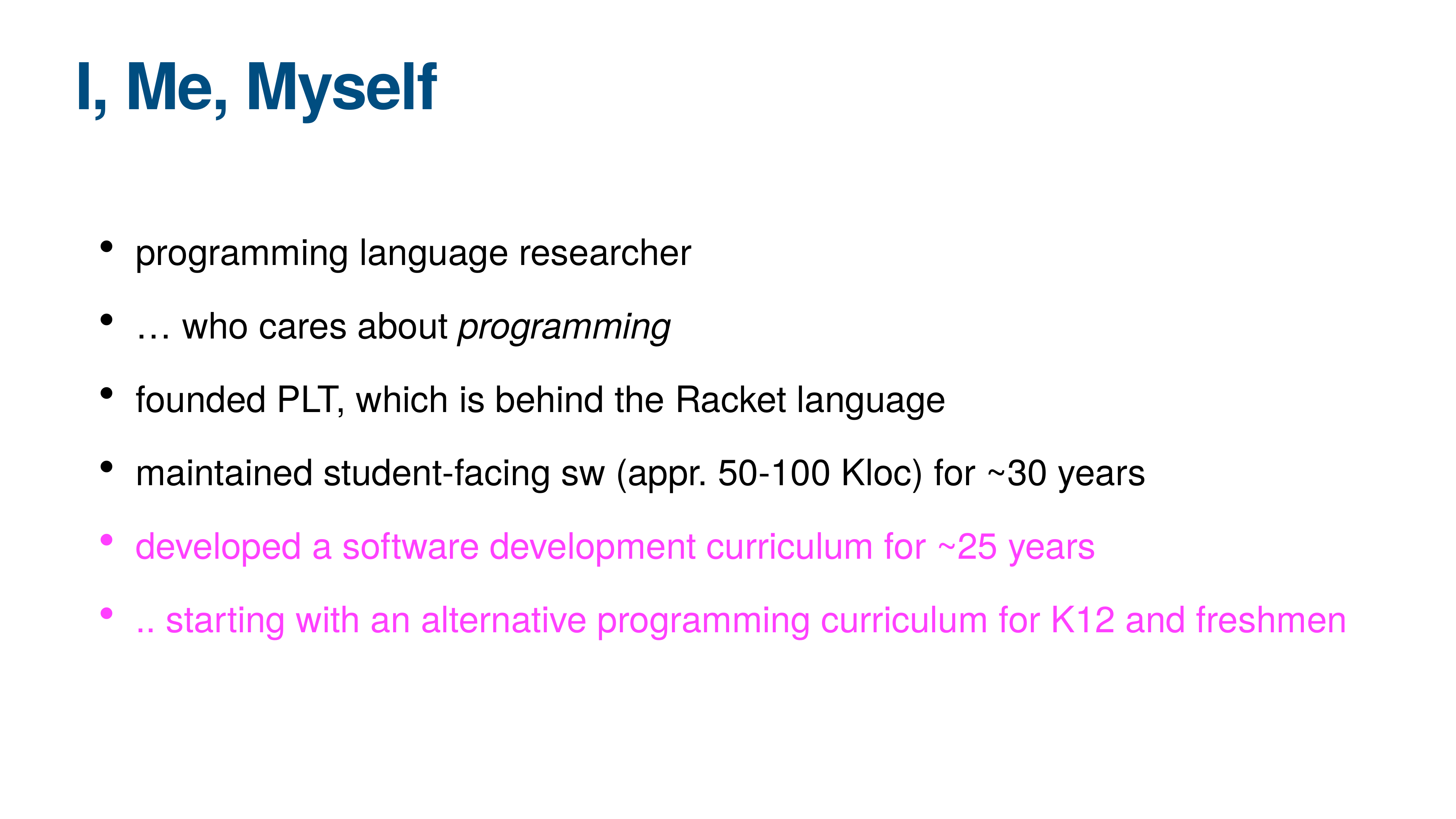

# I, Me, Myself
programming language researcher
… who cares about programming
founded PLT, which is behind the Racket language
maintained student-facing sw (appr. 50-100 Kloc) for ~30 years
developed a software development curriculum for ~25 years
.. starting with an alternative programming curriculum for K12 and freshmen